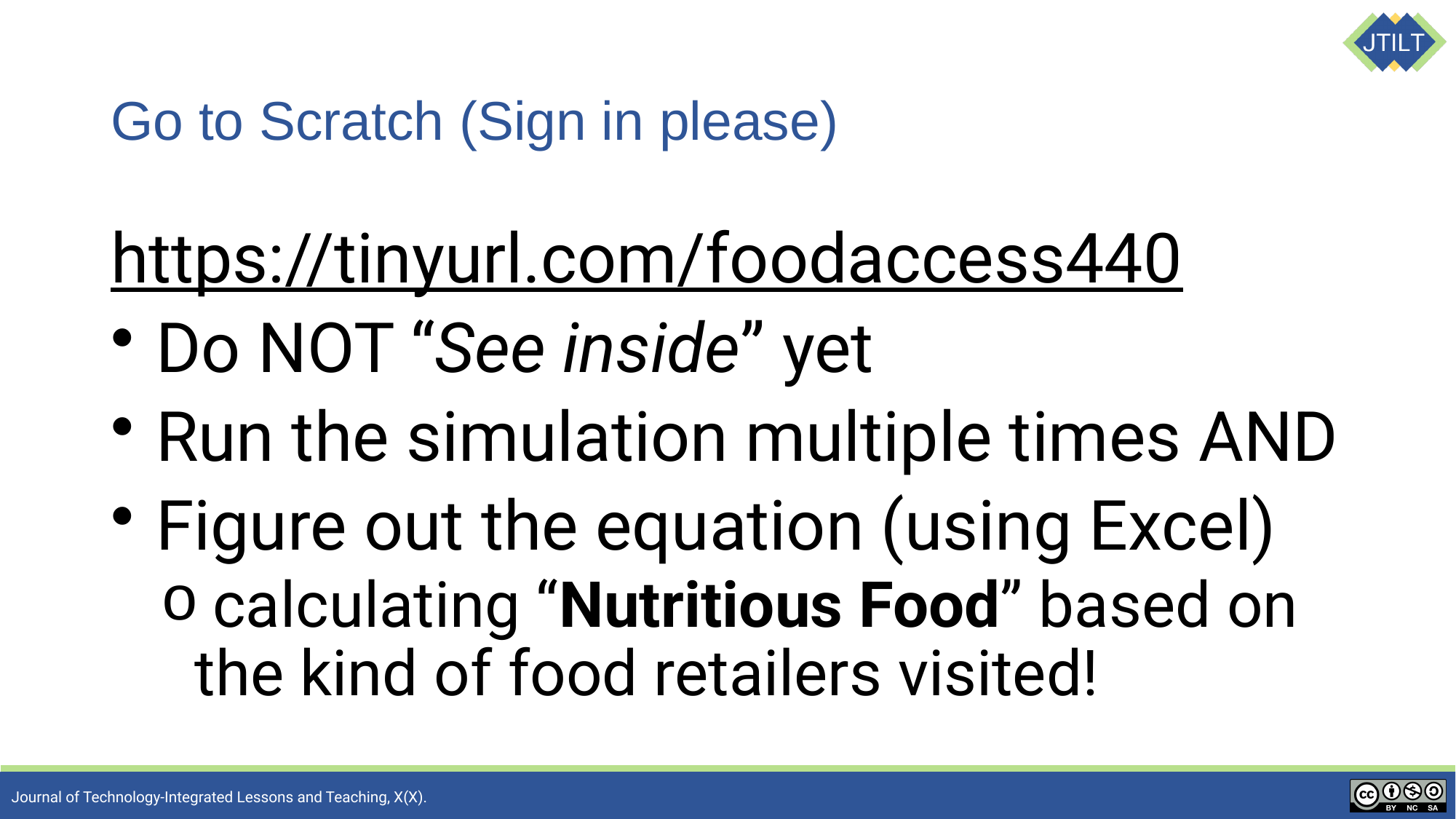

# Go to Scratch (Sign in please)
https://tinyurl.com/foodaccess440
 Do NOT “See inside” yet
 Run the simulation multiple times AND
 Figure out the equation (using Excel)
 calculating “Nutritious Food” based on the kind of food retailers visited!